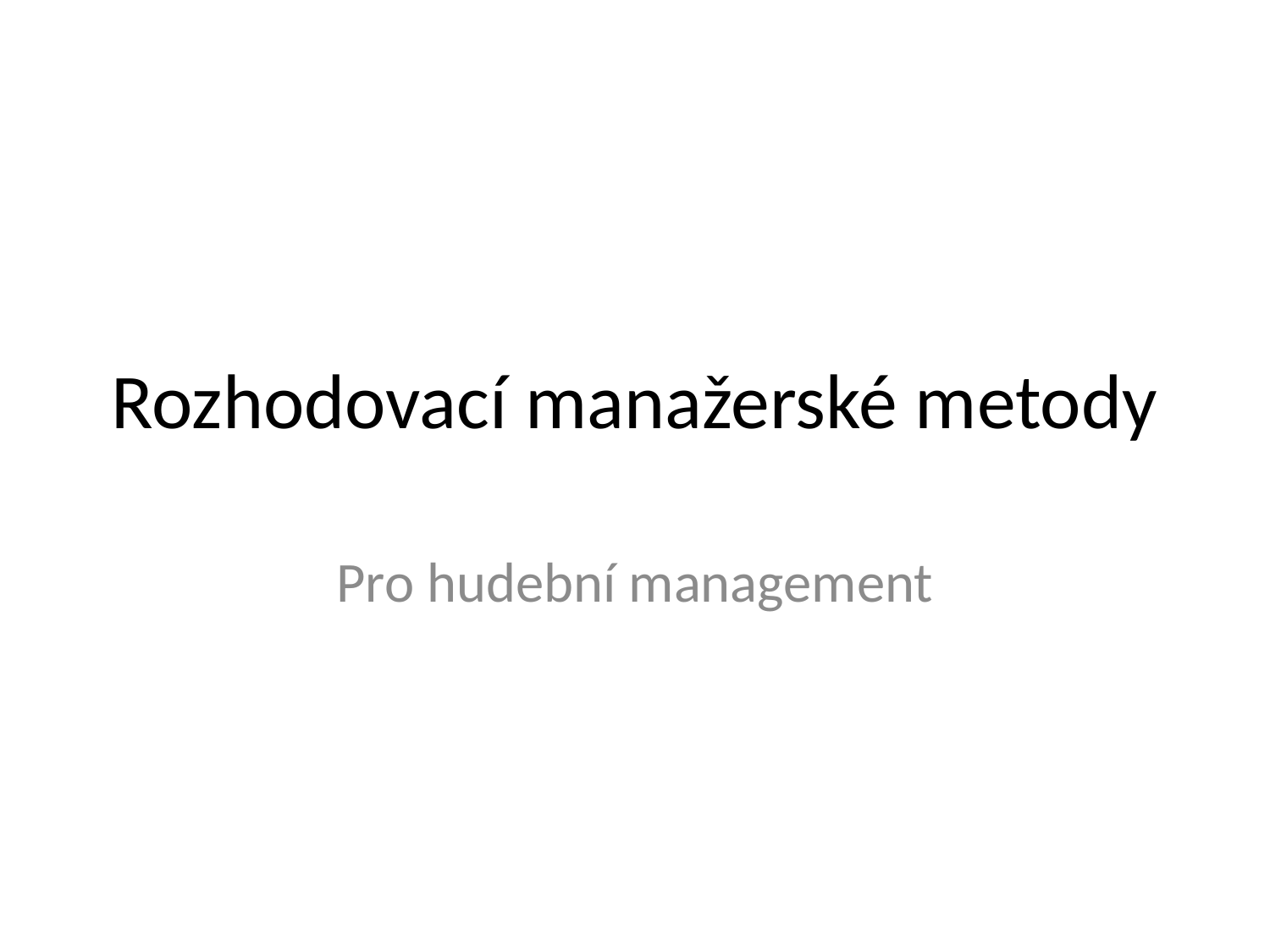

# Rozhodovací manažerské metody
Pro hudební management